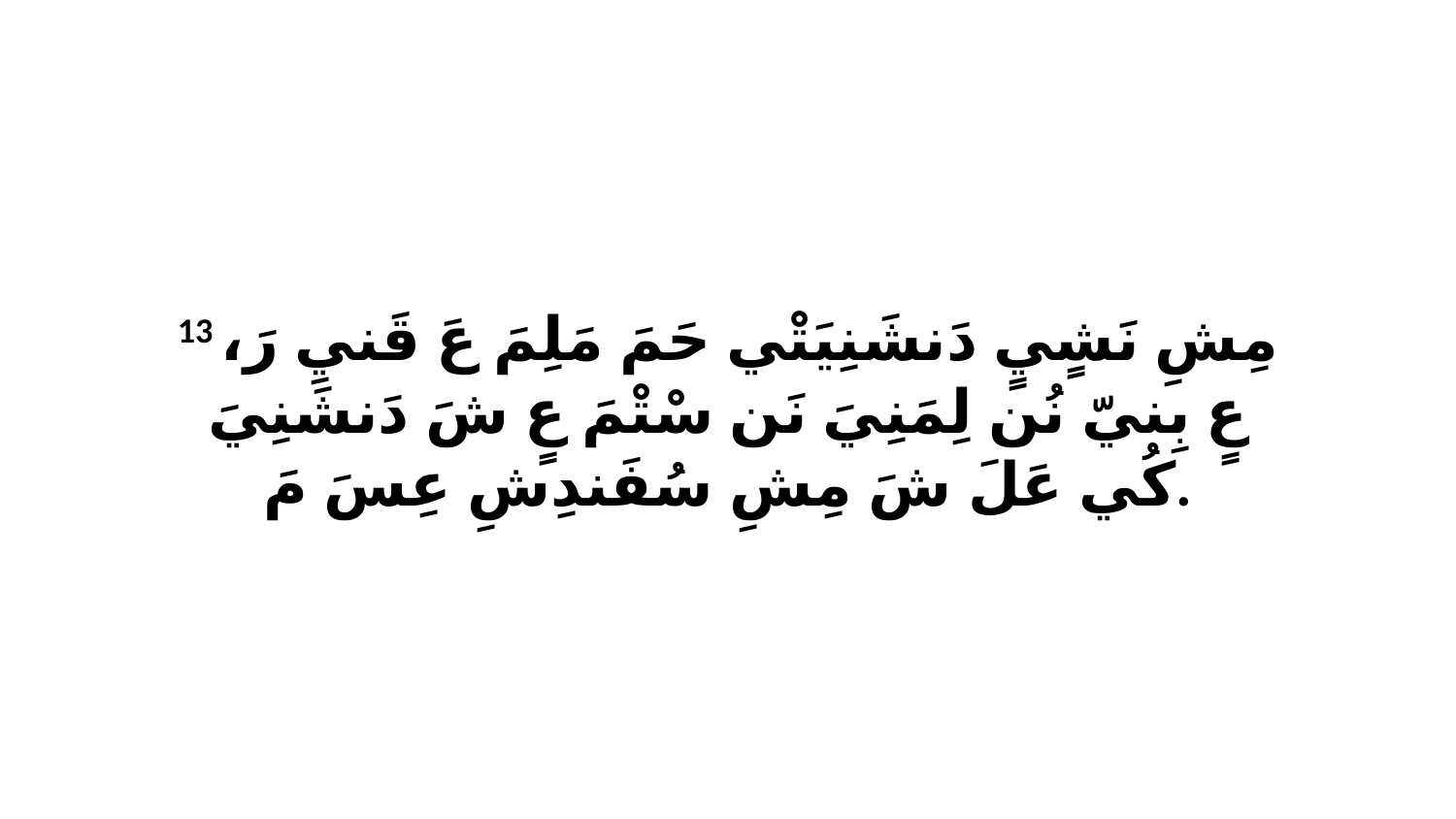

13 مِشِ نَشٍيٍ دَنشَنِيَتْي حَمَ مَلِمَ عَ قَنيِ رَ، عٍ بِنيّ نُن لِمَنِيَ نَن سْتْمَ عٍ شَ دَنشَنِيَ كُي عَلَ شَ مِشِ سُفَندِشِ عِسَ مَ.